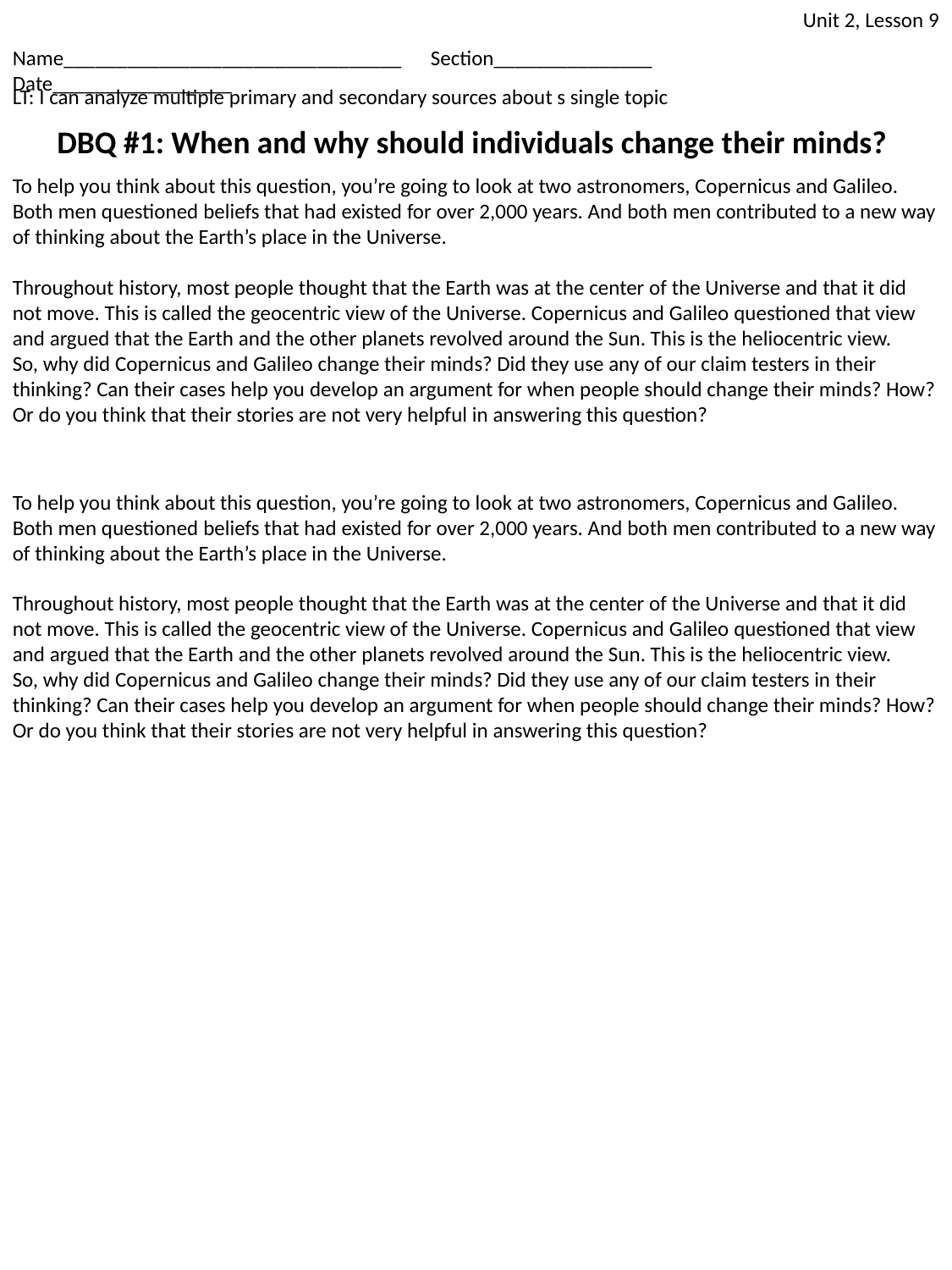

Unit 2, Lesson 9
Name________________________________      Section_______________	Date_________________
LT: I can analyze multiple primary and secondary sources about s single topic
DBQ #1: When and why should individuals change their minds?
To help you think about this question, you’re going to look at two astronomers, Copernicus and Galileo. Both men questioned beliefs that had existed for over 2,000 years. And both men contributed to a new way of thinking about the Earth’s place in the Universe.

Throughout history, most people thought that the Earth was at the center of the Universe and that it did not move. This is called the geocentric view of the Universe. Copernicus and Galileo questioned that view and argued that the Earth and the other planets revolved around the Sun. This is the heliocentric view.
So, why did Copernicus and Galileo change their minds? Did they use any of our claim testers in their thinking? Can their cases help you develop an argument for when people should change their minds? How? Or do you think that their stories are not very helpful in answering this question?

To help you think about this question, you’re going to look at two astronomers, Copernicus and Galileo. Both men questioned beliefs that had existed for over 2,000 years. And both men contributed to a new way of thinking about the Earth’s place in the Universe.

Throughout history, most people thought that the Earth was at the center of the Universe and that it did not move. This is called the geocentric view of the Universe. Copernicus and Galileo questioned that view and argued that the Earth and the other planets revolved around the Sun. This is the heliocentric view.
So, why did Copernicus and Galileo change their minds? Did they use any of our claim testers in their thinking? Can their cases help you develop an argument for when people should change their minds? How? Or do you think that their stories are not very helpful in answering this question?